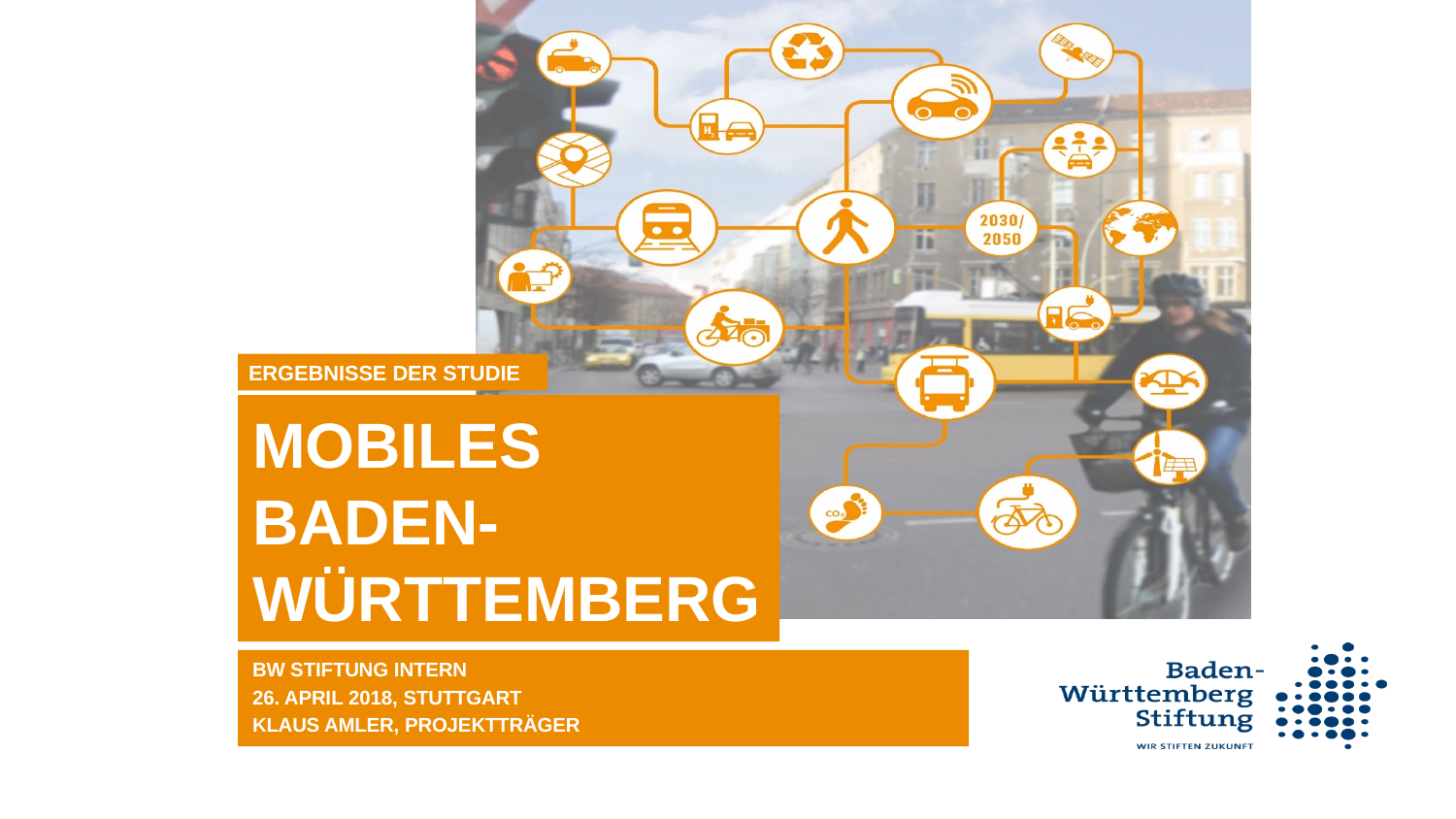

Ergebnisse der Studie
# Mobiles Baden-württemberg
BW Stiftung intern
26. April 2018, Stuttgart
Klaus Amler, Projektträger